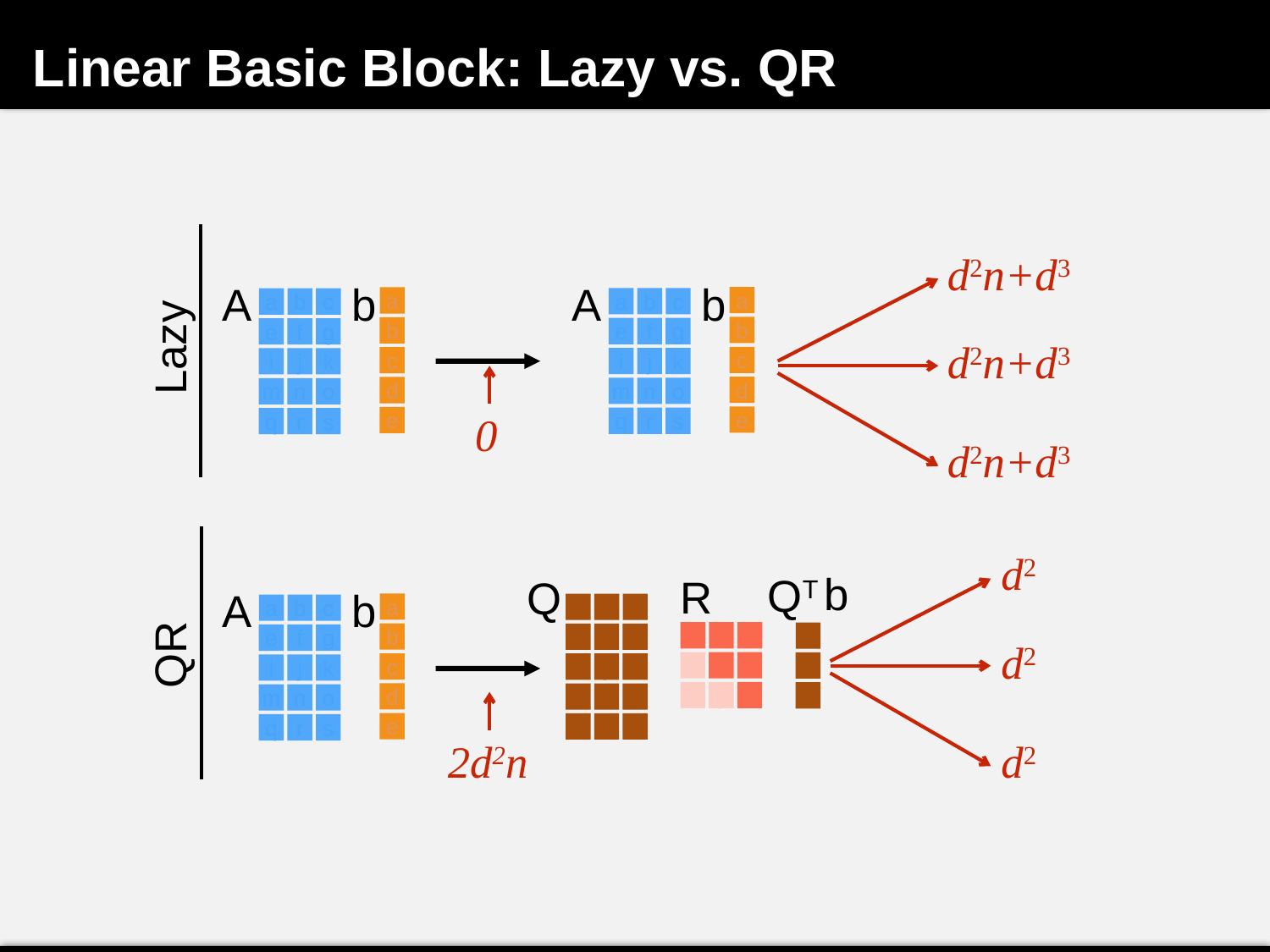

Linear Basic Block: Lazy vs. QR
d2n+d3
A
b
A
b
a
a
a
b
c
a
b
c
Lazy
b
b
e
f
g
e
f
g
d2n+d3
c
c
i
j
k
i
j
k

d
d
m
n
o
m
n
o
0
e
e
q
r
s
q
r
s
d2n+d3
d2
b
QT
R
Q
A
b
a
a
b
c
a
b
c
a
b
c
a
QR
b
e
f
g
e
f
g
d2
e
f
g
e
c
i
j
k
i
j
k

i
j
k
i
d
m
n
o
m
n
o
e
q
r
s
q
r
s
2d2n
d2